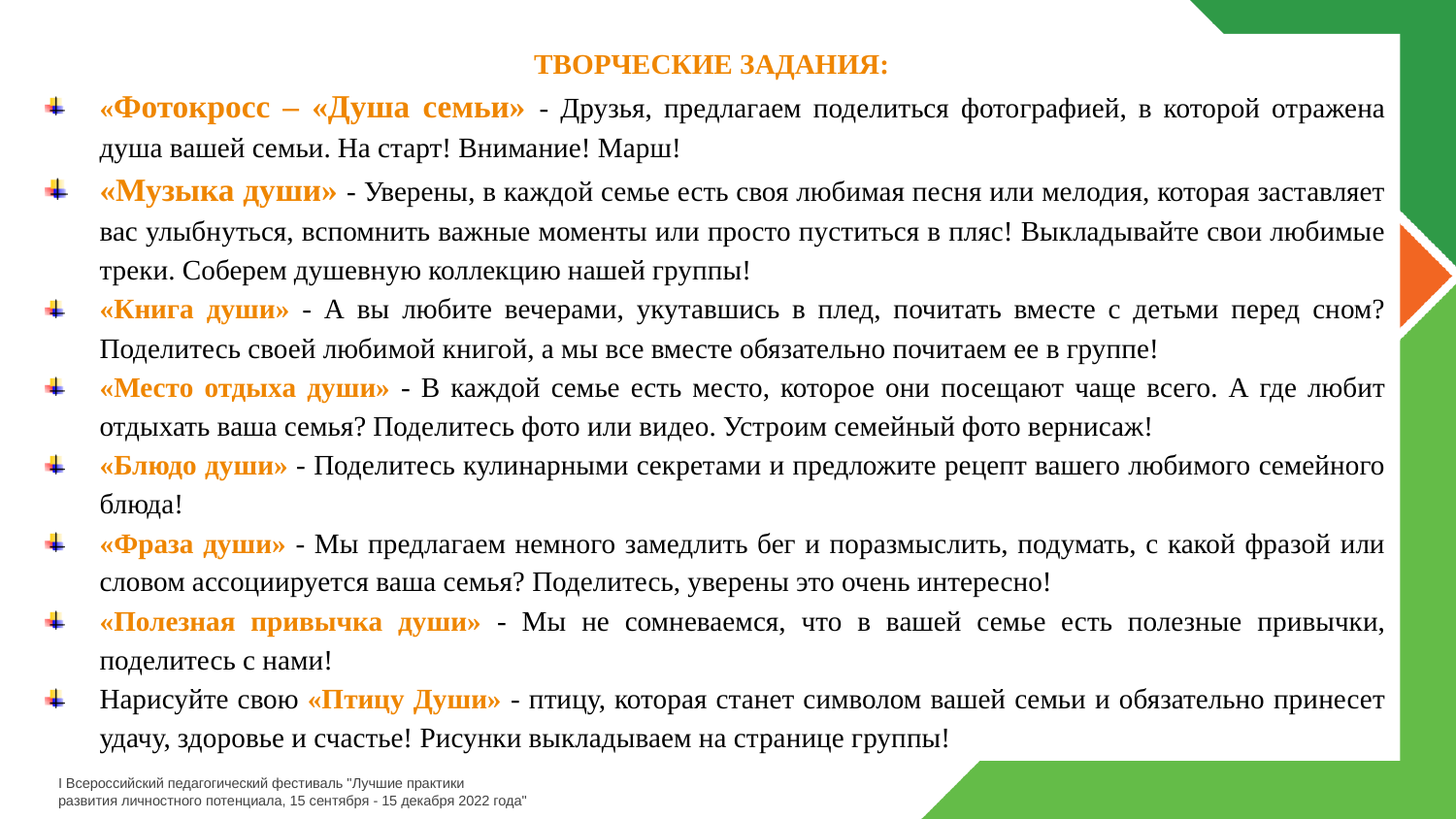

ТВОРЧЕСКИЕ ЗАДАНИЯ:
«Фотокросс – «Душа семьи» - Друзья, предлагаем поделиться фотографией, в которой отражена душа вашей семьи. На старт! Внимание! Марш!
«Музыка души» - Уверены, в каждой семье есть своя любимая песня или мелодия, которая заставляет вас улыбнуться, вспомнить важные моменты или просто пуститься в пляс! Выкладывайте свои любимые треки. Соберем душевную коллекцию нашей группы!
«Книга души» - А вы любите вечерами, укутавшись в плед, почитать вместе с детьми перед сном? Поделитесь своей любимой книгой, а мы все вместе обязательно почитаем ее в группе!
«Место отдыха души» - В каждой семье есть место, которое они посещают чаще всего. А где любит отдыхать ваша семья? Поделитесь фото или видео. Устроим семейный фото вернисаж!
«Блюдо души» - Поделитесь кулинарными секретами и предложите рецепт вашего любимого семейного блюда!
«Фраза души» - Мы предлагаем немного замедлить бег и поразмыслить, подумать, с какой фразой или словом ассоциируется ваша семья? Поделитесь, уверены это очень интересно!
«Полезная привычка души» - Мы не сомневаемся, что в вашей семье есть полезные привычки, поделитесь с нами!
Нарисуйте свою «Птицу Души» - птицу, которая станет символом вашей семьи и обязательно принесет удачу, здоровье и счастье! Рисунки выкладываем на странице группы!